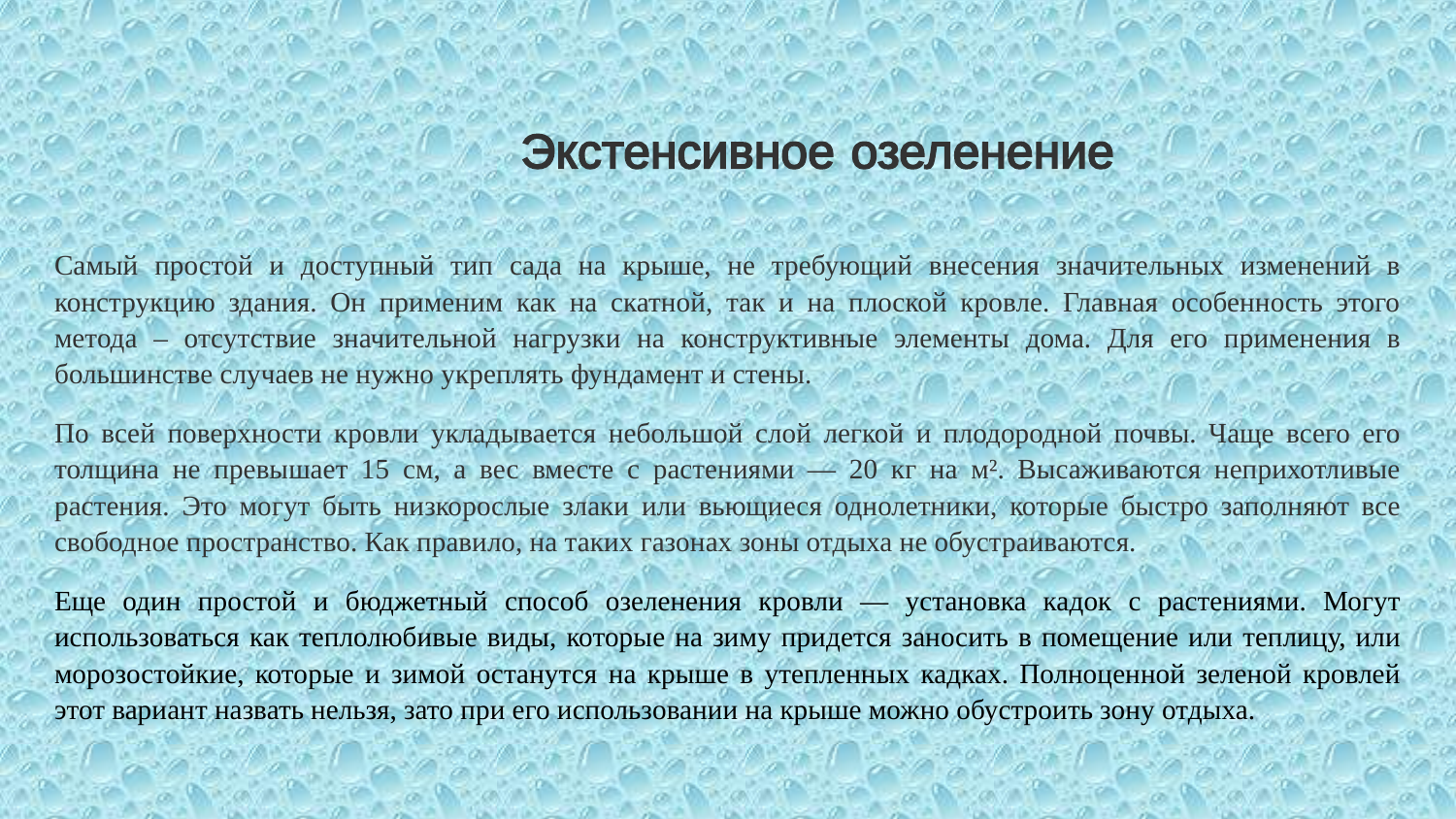

Экстенсивное озеленение
Самый простой и доступный тип сада на крыше, не требующий внесения значительных изменений в конструкцию здания. Он применим как на скатной, так и на плоской кровле. Главная особенность этого метода – отсутствие значительной нагрузки на конструктивные элементы дома. Для его применения в большинстве случаев не нужно укреплять фундамент и стены.
По всей поверхности кровли укладывается небольшой слой легкой и плодородной почвы. Чаще всего его толщина не превышает 15 см, а вес вместе с растениями — 20 кг на м². Высаживаются неприхотливые растения. Это могут быть низкорослые злаки или вьющиеся однолетники, которые быстро заполняют все свободное пространство. Как правило, на таких газонах зоны отдыха не обустраиваются.
Еще один простой и бюджетный способ озеленения кровли — установка кадок с растениями. Могут использоваться как теплолюбивые виды, которые на зиму придется заносить в помещение или теплицу, или морозостойкие, которые и зимой останутся на крыше в утепленных кадках. Полноценной зеленой кровлей этот вариант назвать нельзя, зато при его использовании на крыше можно обустроить зону отдыха.